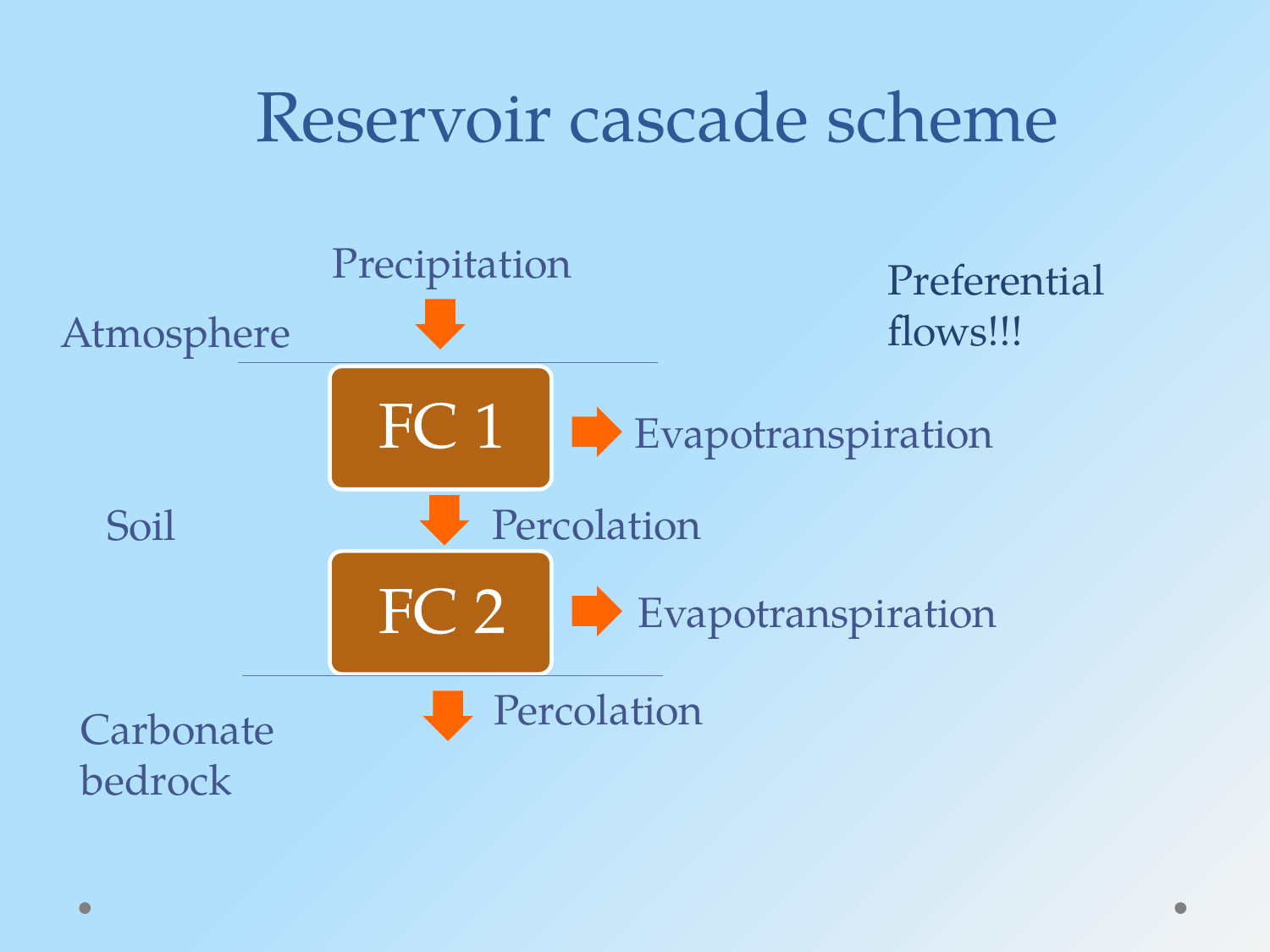

# Reservoir cascade scheme

Precipitation
Preferential flows!!!
Atmosphere

FC 1

FC 2
Evapotranspiration

Percolation
Soil
Evapotranspiration

Percolation

Carbonate bedrock